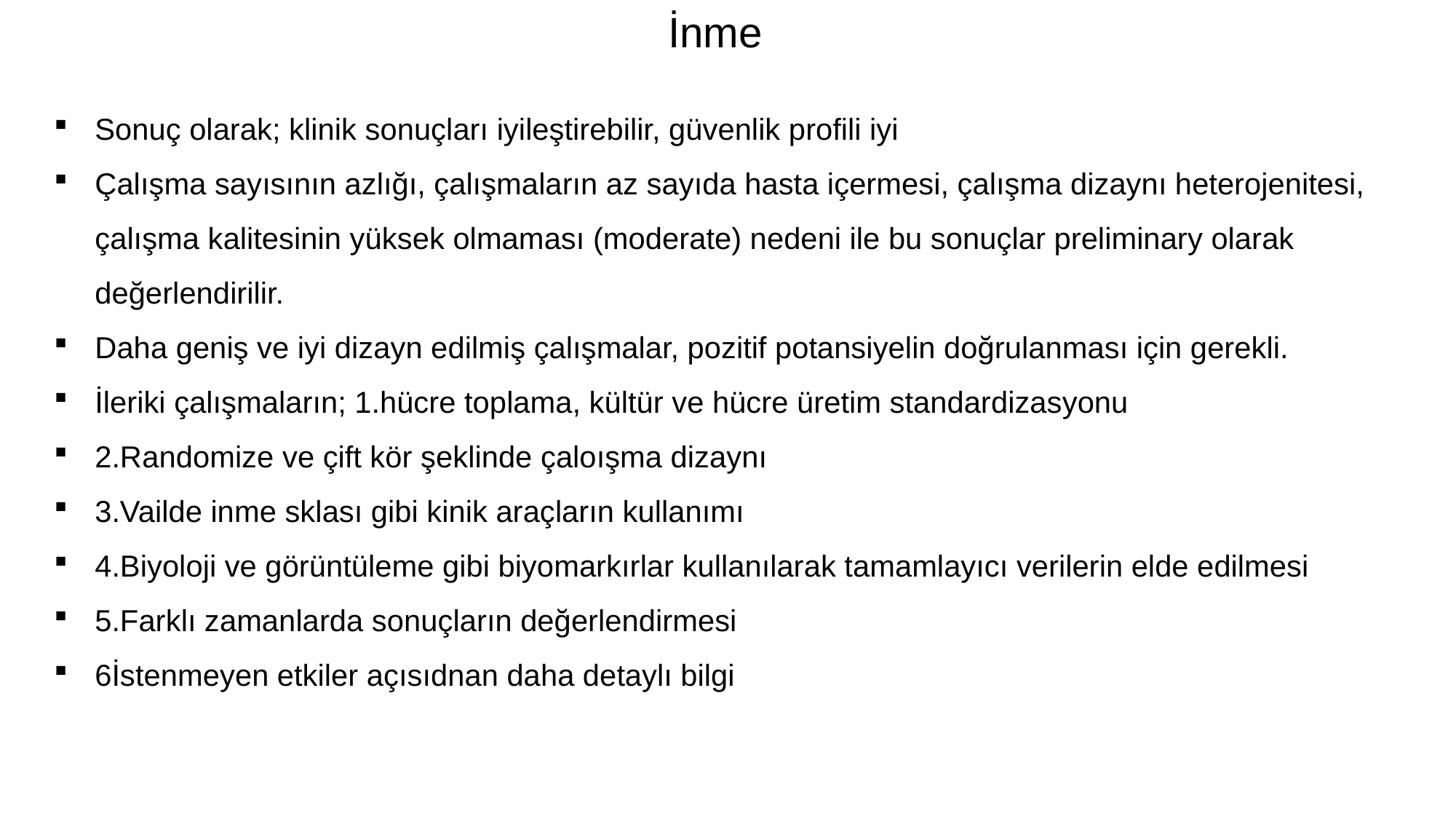

İnme
Sonuç olarak; klinik sonuçları iyileştirebilir, güvenlik profili iyi
Çalışma sayısının azlığı, çalışmaların az sayıda hasta içermesi, çalışma dizaynı heterojenitesi, çalışma kalitesinin yüksek olmaması (moderate) nedeni ile bu sonuçlar preliminary olarak değerlendirilir.
Daha geniş ve iyi dizayn edilmiş çalışmalar, pozitif potansiyelin doğrulanması için gerekli.
İleriki çalışmaların; 1.hücre toplama, kültür ve hücre üretim standardizasyonu
2.Randomize ve çift kör şeklinde çaloışma dizaynı
3.Vailde inme sklası gibi kinik araçların kullanımı
4.Biyoloji ve görüntüleme gibi biyomarkırlar kullanılarak tamamlayıcı verilerin elde edilmesi
5.Farklı zamanlarda sonuçların değerlendirmesi
6İstenmeyen etkiler açısıdnan daha detaylı bilgi